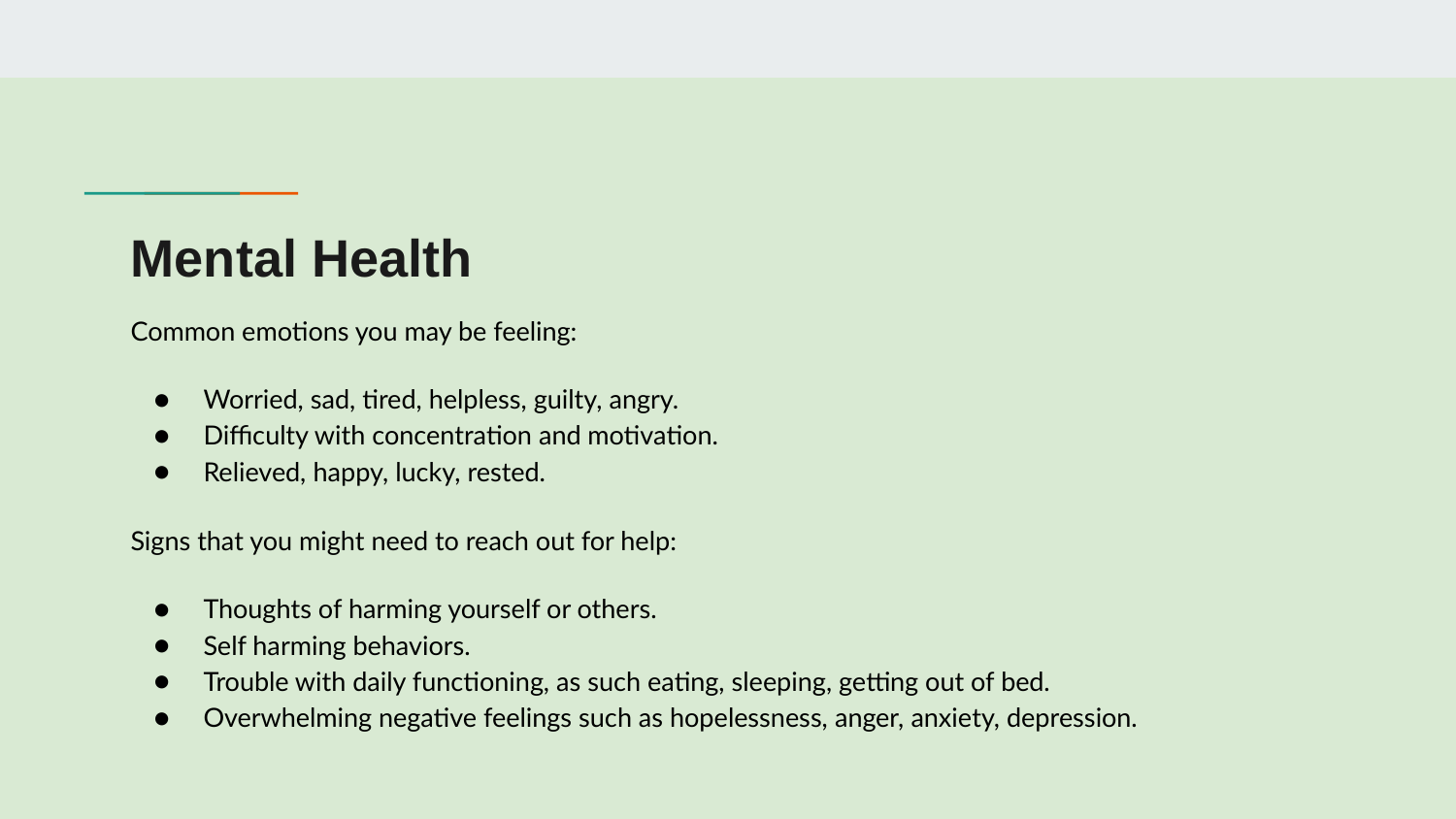

# Mental Health

Common emotions you may be feeling:
Worried, sad, tired, helpless, guilty, angry.
Difficulty with concentration and motivation.
Relieved, happy, lucky, rested.
Signs that you might need to reach out for help:
Thoughts of harming yourself or others.
Self harming behaviors.
Trouble with daily functioning, as such eating, sleeping, getting out of bed.
Overwhelming negative feelings such as hopelessness, anger, anxiety, depression.